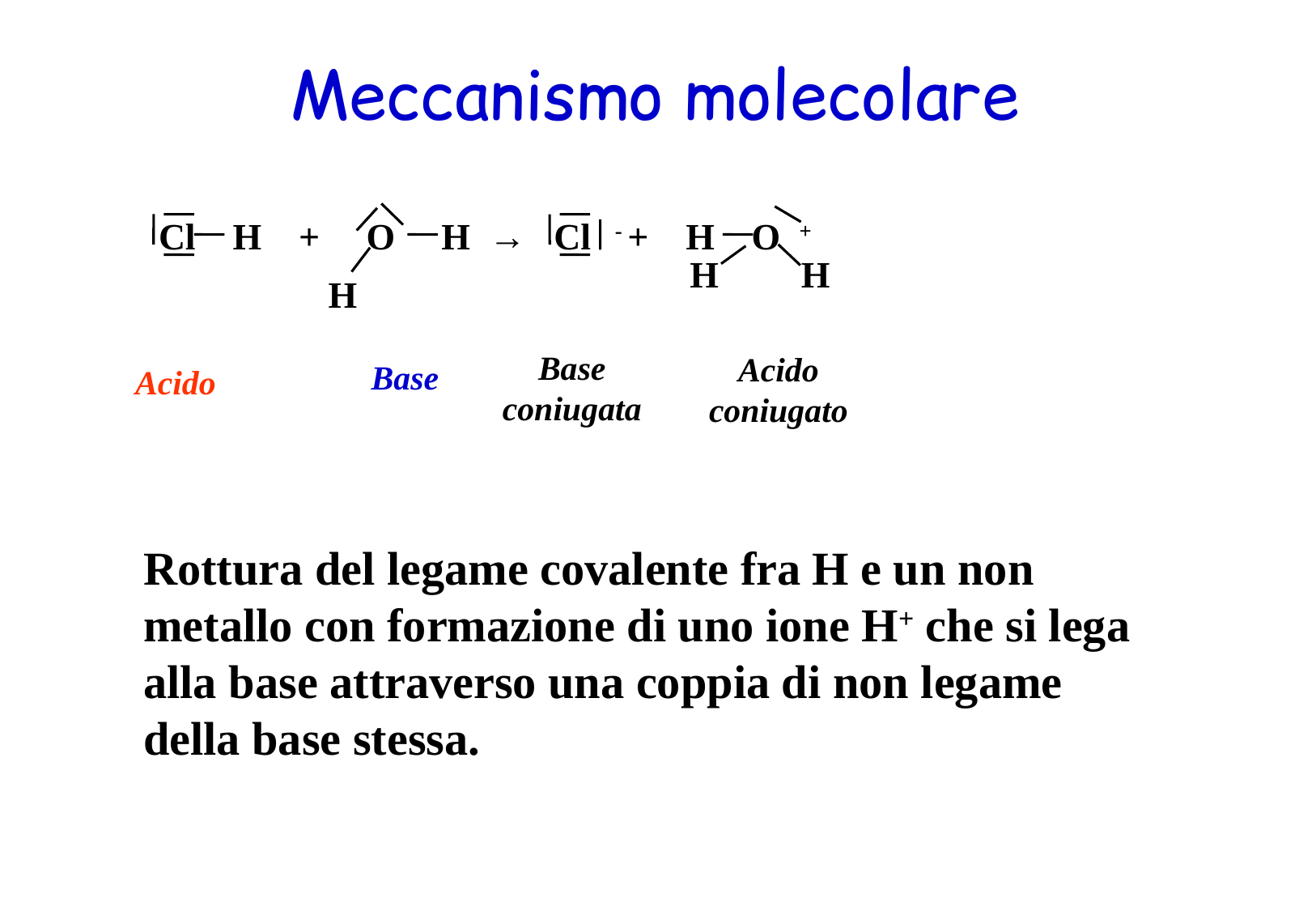

# Meccanismo molecolare

H
H

H
Cl    H    +     O     H  →   Cl   - +    H    O  +
Base coniugata
Acido coniugato
Base
Acido
Rottura del legame covalente fra H e un non metallo con formazione di uno ione H+ che si lega alla base attraverso una coppia di non legame della base stessa.